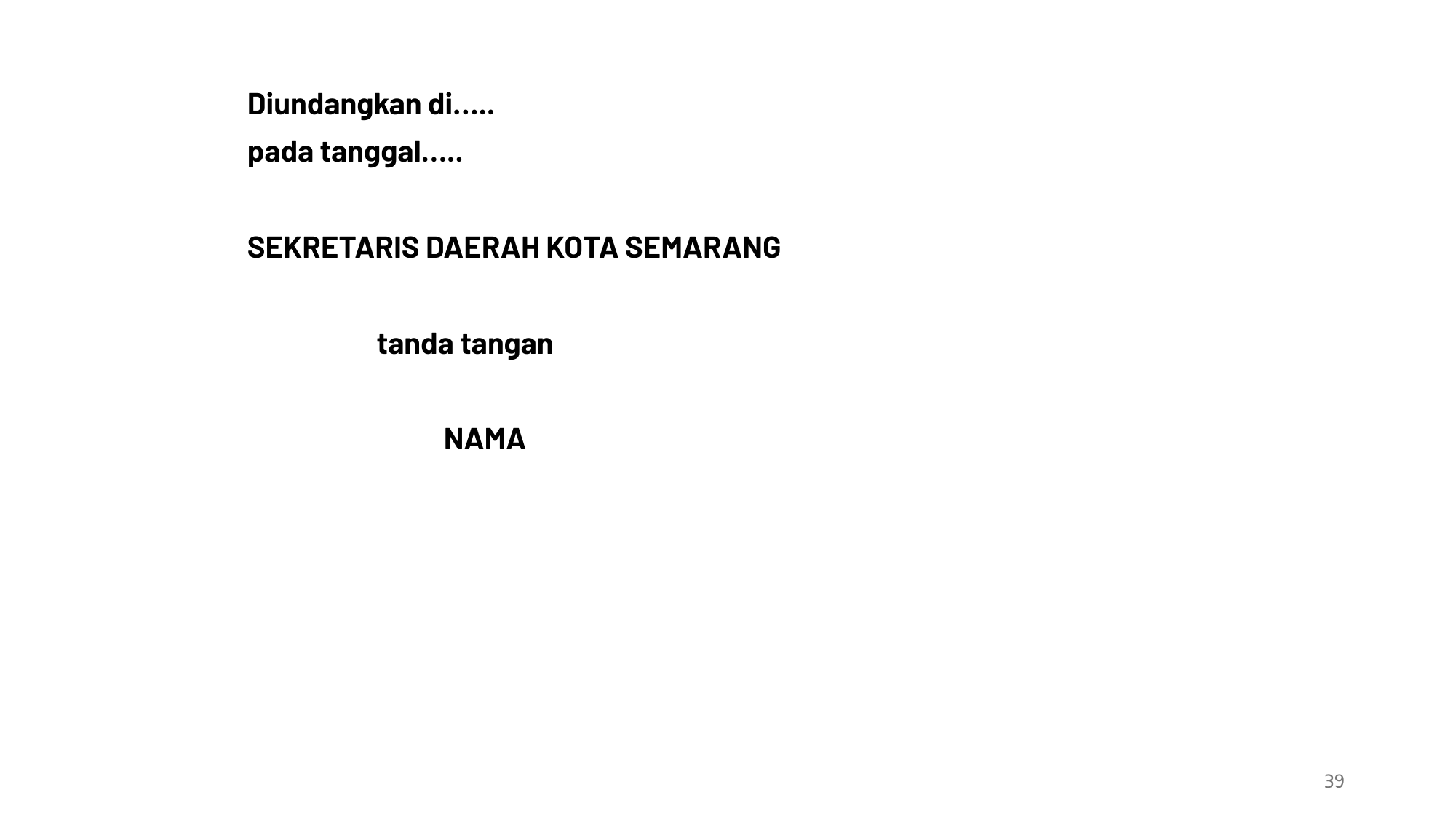

Diundangkan di…..
pada tanggal…..

SEKRETARIS DAERAH KOTA SEMARANG

	                 tanda tangan

		          NAMA
39